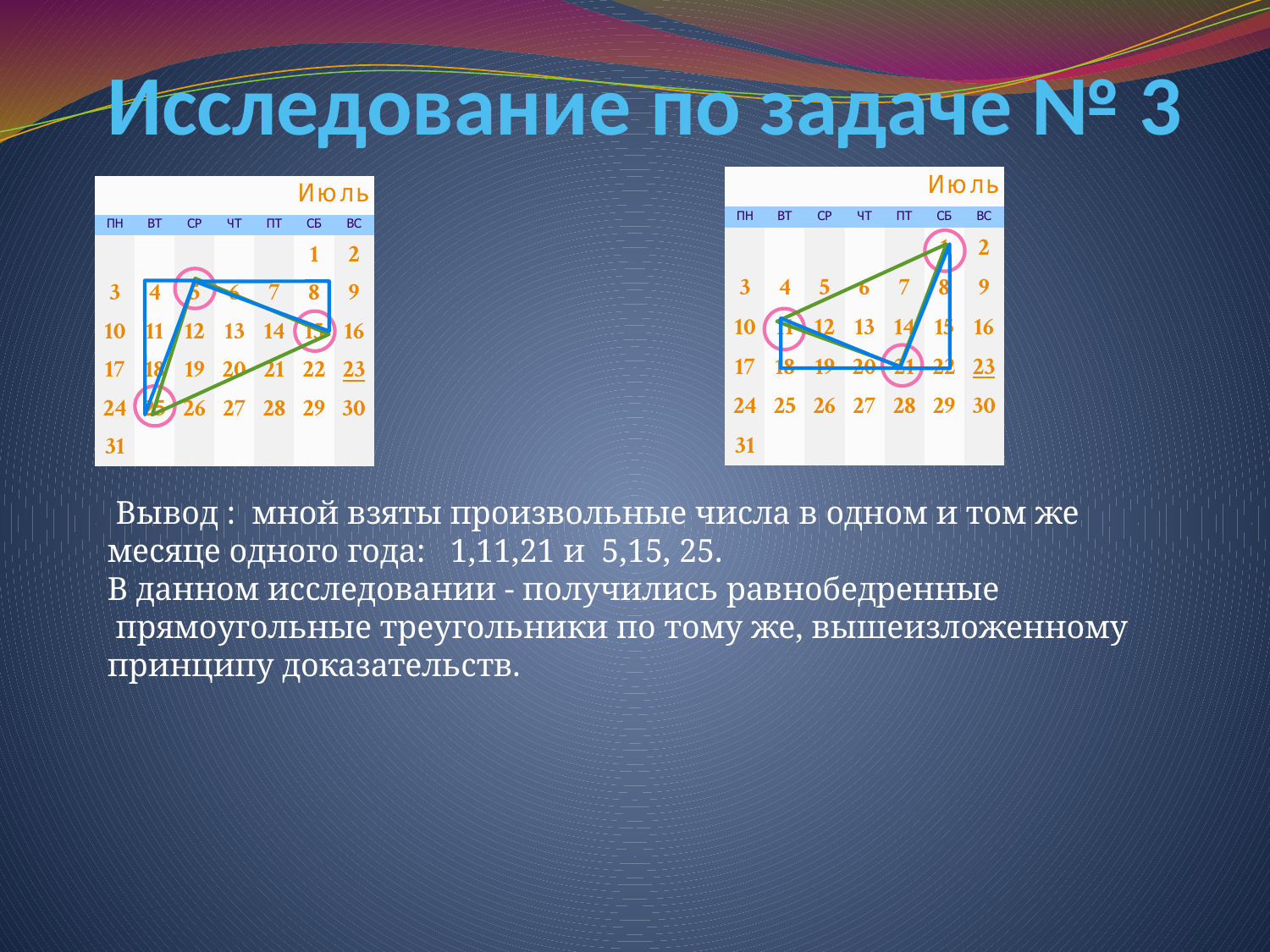

# Исследование по задаче № 3
| Июль |  |  |  |  |  |  |
| --- | --- | --- | --- | --- | --- | --- |
| ПН | ВТ | СР | ЧТ | ПТ | СБ | ВС |
|  |  |  |  |  | 1 | 2 |
| 3 | 4 | 5 | 6 | 7 | 8 | 9 |
| 10 | 11 | 12 | 13 | 14 | 15 | 16 |
| 17 | 18 | 19 | 20 | 21 | 22 | 23 |
| 24 | 25 | 26 | 27 | 28 | 29 | 30 |
| 31 |  |  |  |  |  |  |
| Июль |  |  |  |  |  |  |
| --- | --- | --- | --- | --- | --- | --- |
| ПН | ВТ | СР | ЧТ | ПТ | СБ | ВС |
|  |  |  |  |  | 1 | 2 |
| 3 | 4 | 5 | 6 | 7 | 8 | 9 |
| 10 | 11 | 12 | 13 | 14 | 15 | 16 |
| 17 | 18 | 19 | 20 | 21 | 22 | 23 |
| 24 | 25 | 26 | 27 | 28 | 29 | 30 |
| 31 |  |  |  |  |  |  |

 Вывод :  мной взяты произвольные числа в одном и том же месяце одного года:   1,11,21 и  5,15, 25.
В данном исследовании - получились равнобедренные
 прямоугольные треугольники по тому же, вышеизложенному  принципу доказательств.